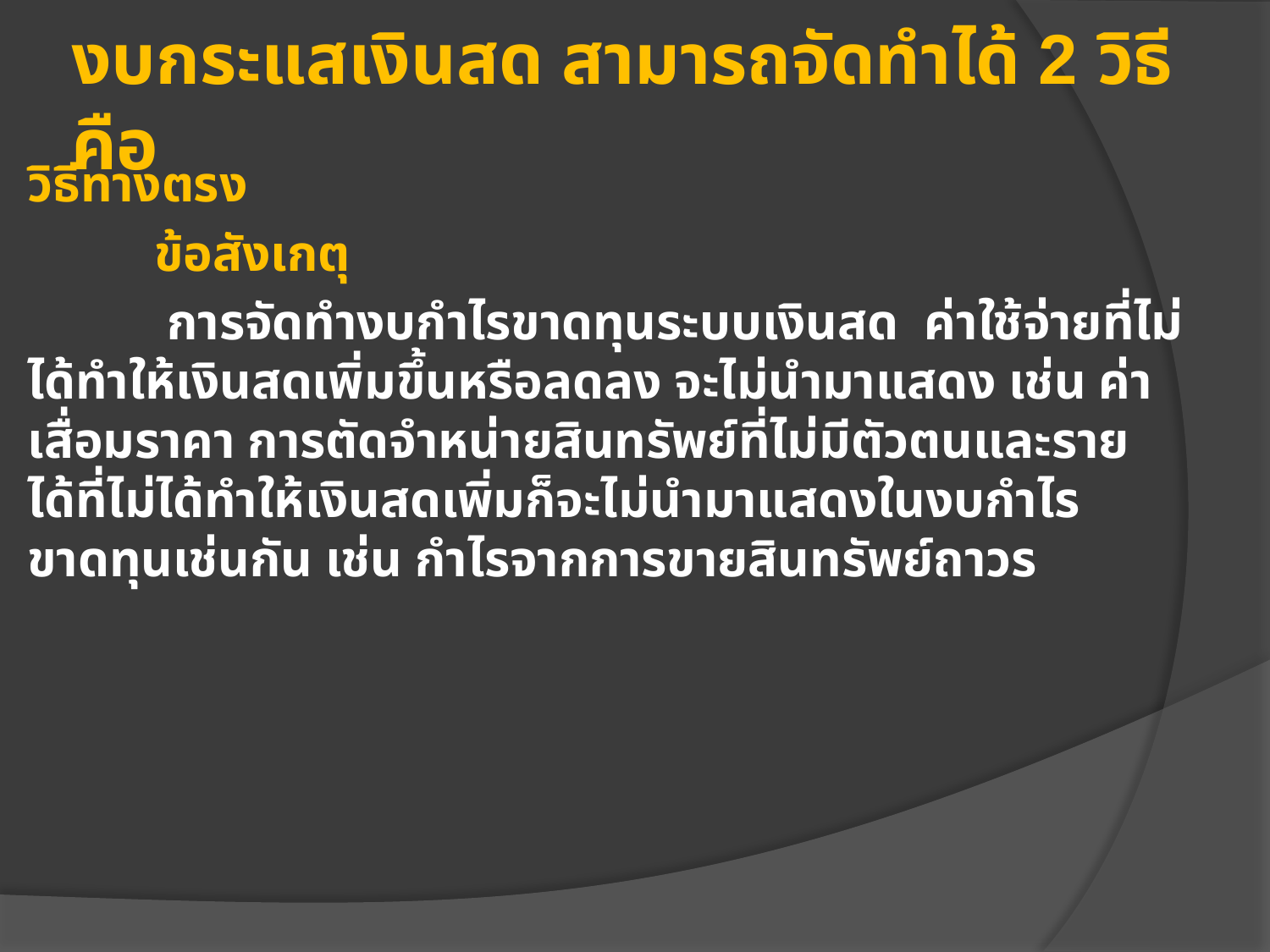

# งบกระแสเงินสด สามารถจัดทำได้ 2 วิธี คือ
วิธีทางตรง
	ข้อสังเกตุ
	 การจัดทำงบกำไรขาดทุนระบบเงินสด  ค่าใช้จ่ายที่ไม่ได้ทำให้เงินสดเพิ่มขึ้นหรือลดลง จะไม่นำมาแสดง เช่น ค่าเสื่อมราคา การตัดจำหน่ายสินทรัพย์ที่ไม่มีตัวตนและรายได้ที่ไม่ได้ทำให้เงินสดเพิ่มก็จะไม่นำมาแสดงในงบกำไรขาดทุนเช่นกัน เช่น กำไรจากการขายสินทรัพย์ถาวร